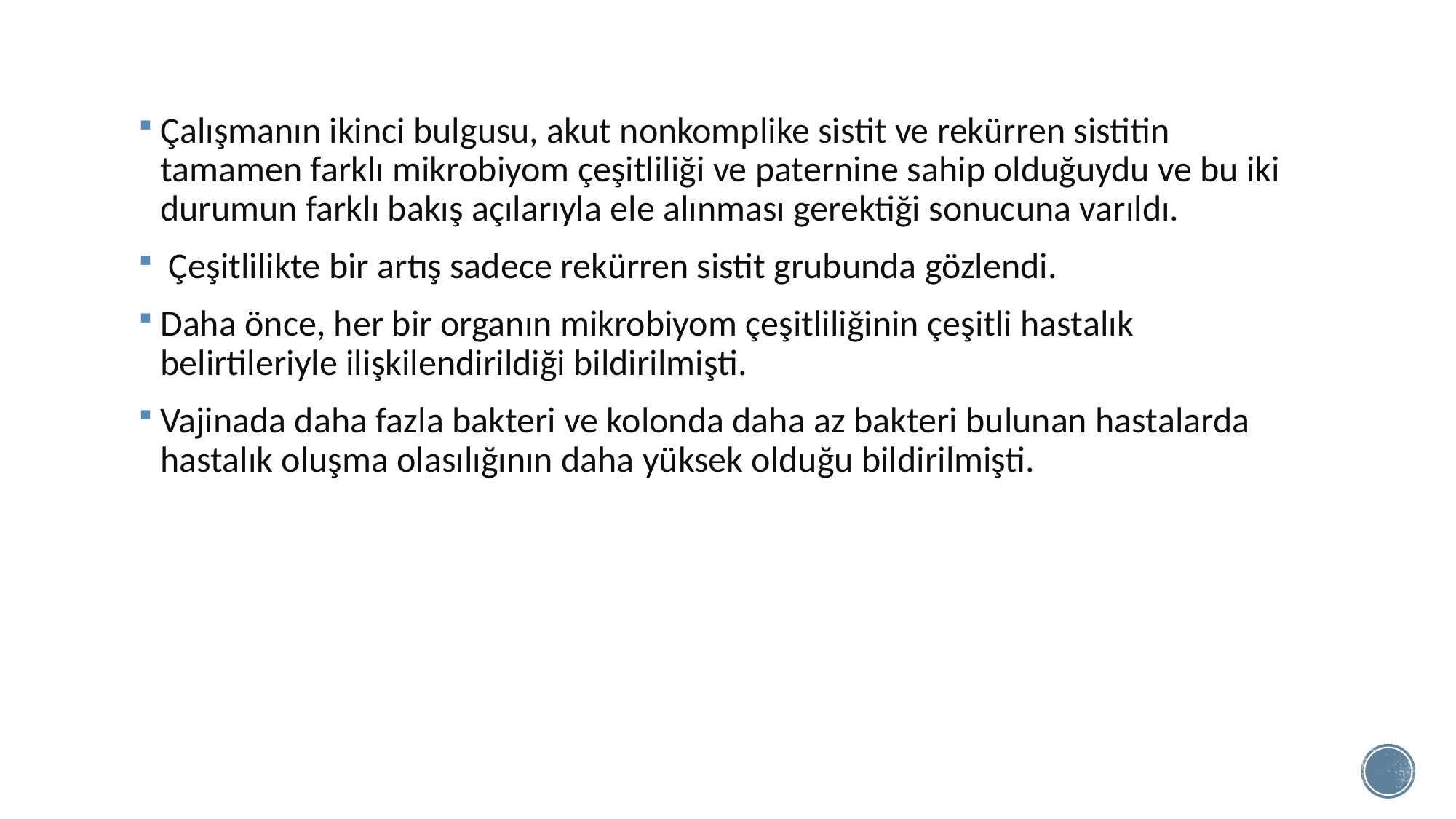

Çalışmanın ikinci bulgusu, akut nonkomplike sistit ve rekürren sistitin tamamen farklı mikrobiyom çeşitliliği ve paternine sahip olduğuydu ve bu iki durumun farklı bakış açılarıyla ele alınması gerektiği sonucuna varıldı.
 Çeşitlilikte bir artış sadece rekürren sistit grubunda gözlendi.
Daha önce, her bir organın mikrobiyom çeşitliliğinin çeşitli hastalık belirtileriyle ilişkilendirildiği bildirilmişti.
Vajinada daha fazla bakteri ve kolonda daha az bakteri bulunan hastalarda hastalık oluşma olasılığının daha yüksek olduğu bildirilmişti.